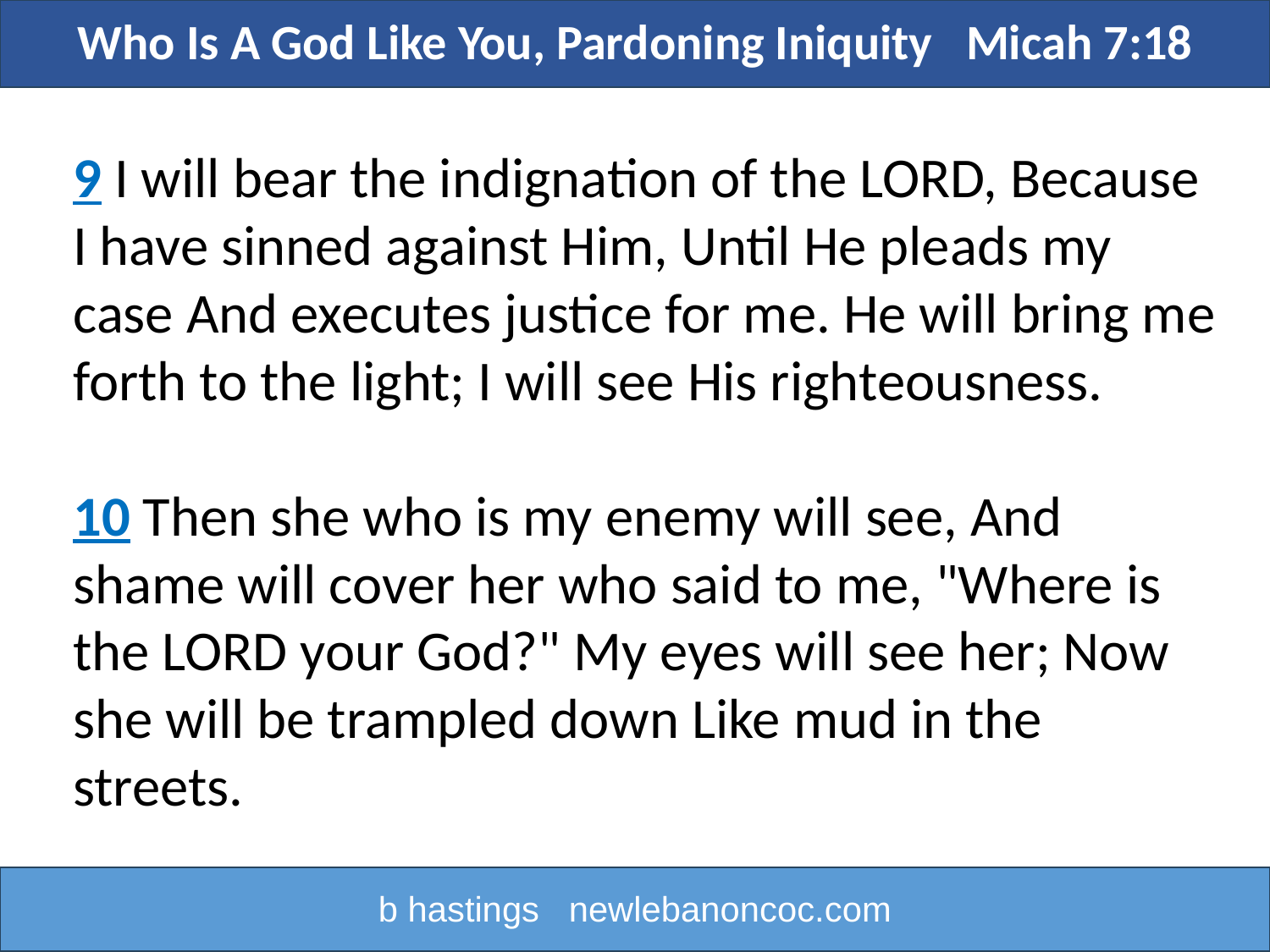

Who Is A God Like You, Pardoning Iniquity   Micah 7:18

9 I will bear the indignation of the LORD, Because I have sinned against Him, Until He pleads my case And executes justice for me. He will bring me forth to the light; I will see His righteousness.

10 Then she who is my enemy will see, And shame will cover her who said to me, "Where is the LORD your God?" My eyes will see her; Now she will be trampled down Like mud in the streets.

b hastings   newlebanoncoc.com